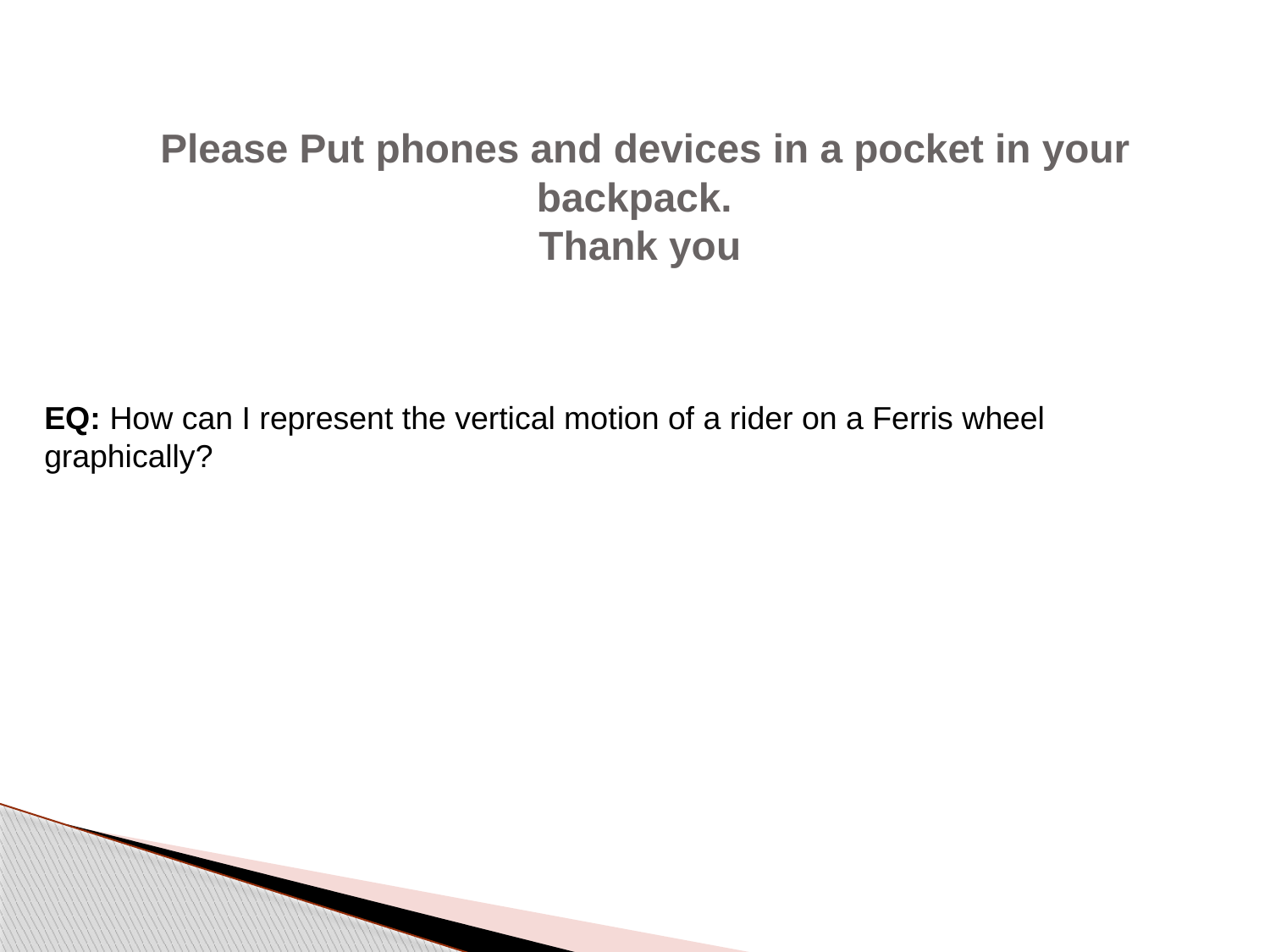

# Please Put phones and devices in a pocket in your backpack. Thank you
EQ: How can I represent the vertical motion of a rider on a Ferris wheel graphically?